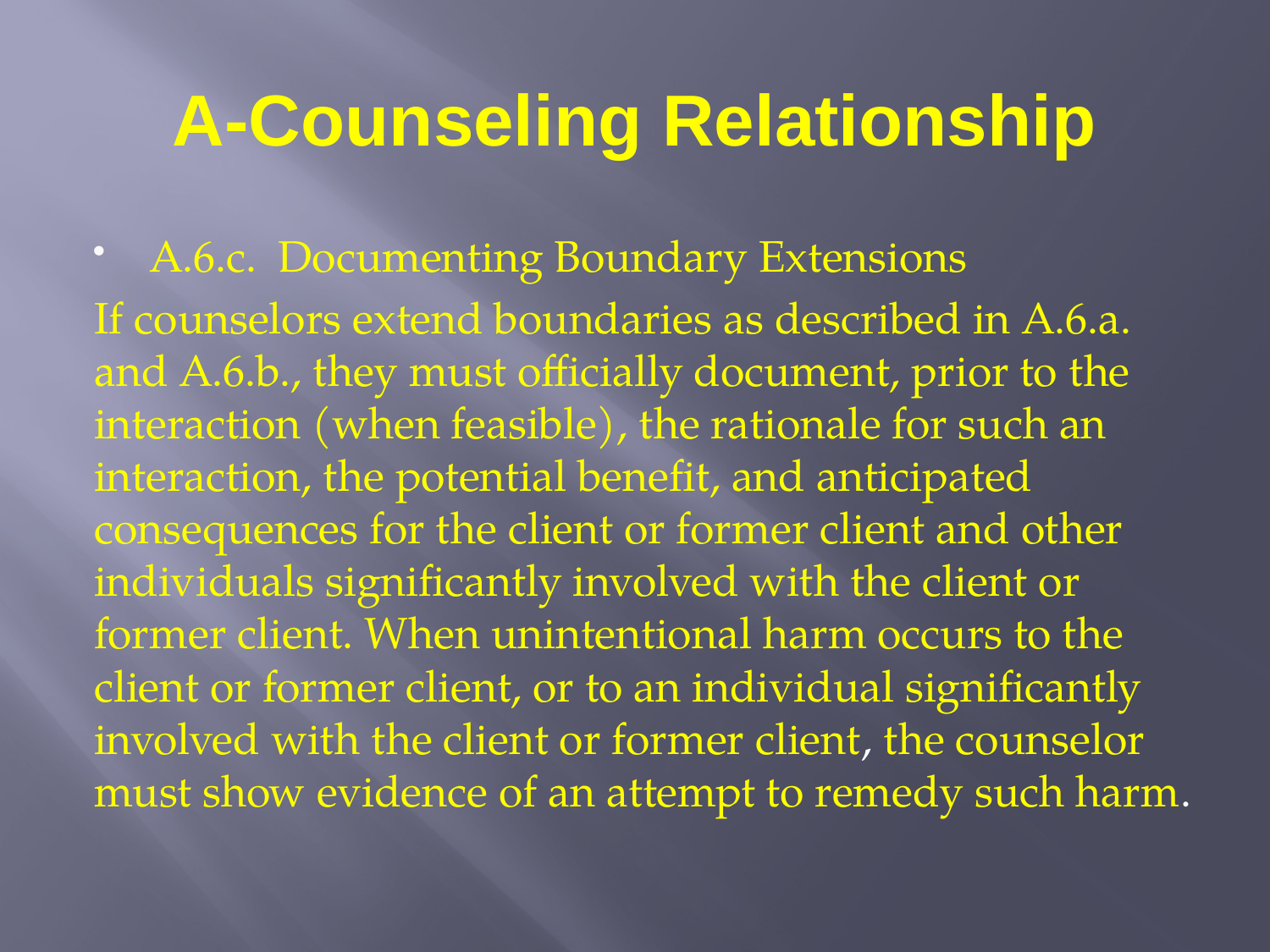

# A-Counseling Relationship
A.6.c.  Documenting Boundary Extensions
If counselors extend boundaries as described in A.6.a. and A.6.b., they must officially document, prior to the interaction (when feasible), the rationale for such an interaction, the potential benefit, and anticipated consequences for the client or former client and other individuals significantly involved with the client or former client. When unintentional harm occurs to the client or former client, or to an individual significantly involved with the client or former client, the counselor must show evidence of an attempt to remedy such harm.